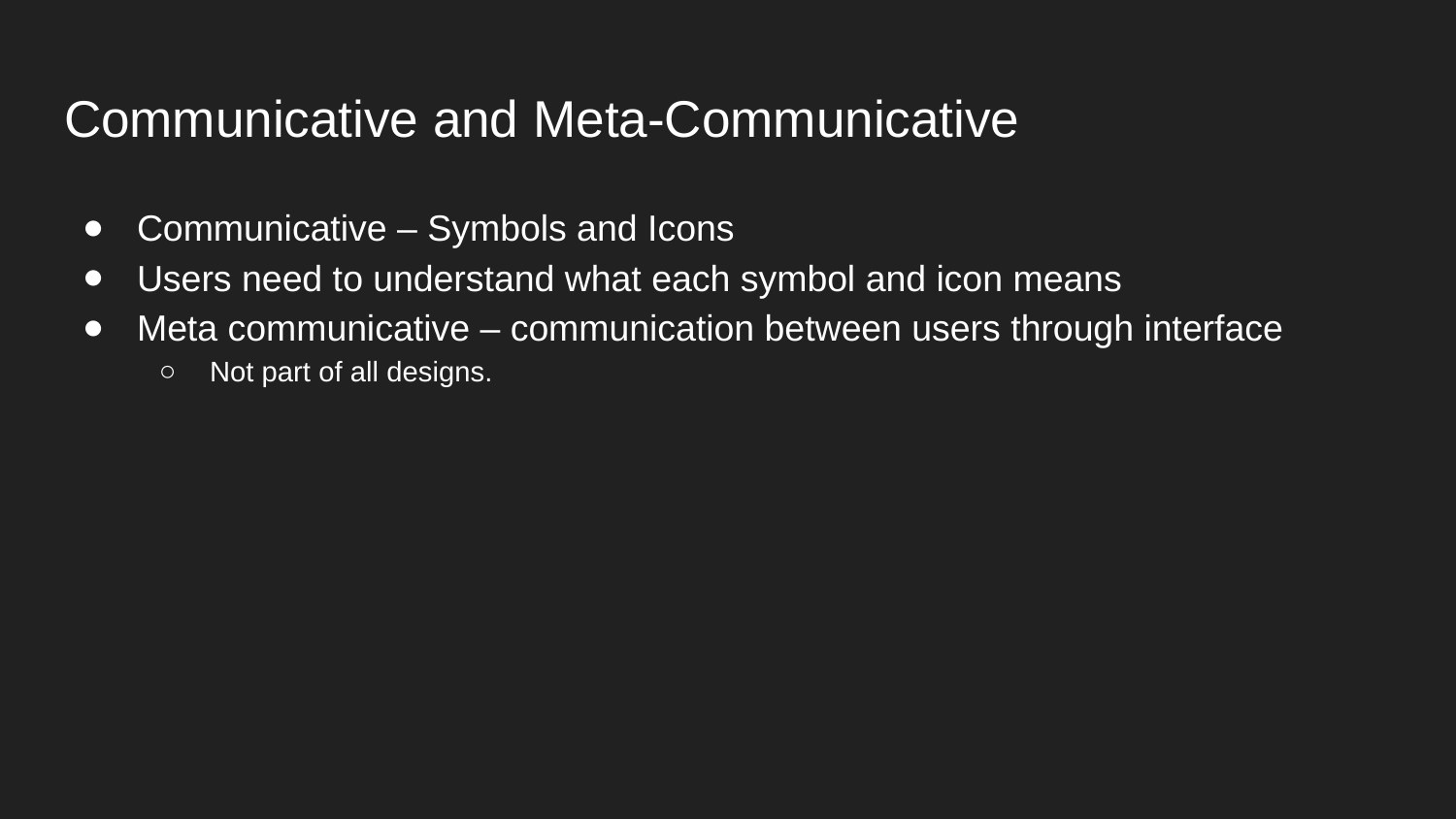

# Communicative and Meta-Communicative
Communicative – Symbols and Icons
Users need to understand what each symbol and icon means
Meta communicative – communication between users through interface
Not part of all designs.